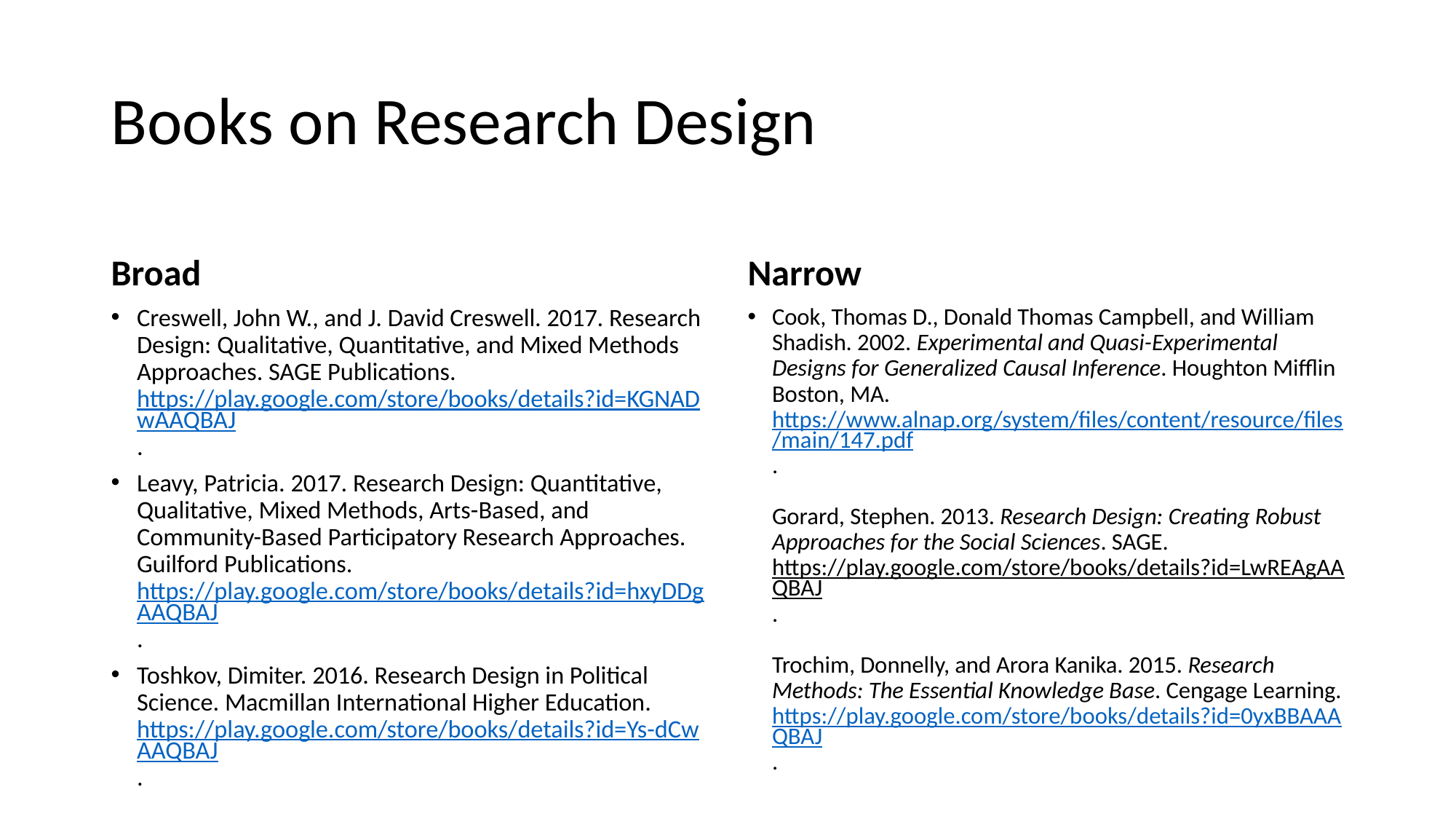

# Books on Research Design
Broad
Narrow
Creswell, John W., and J. David Creswell. 2017. Research Design: Qualitative, Quantitative, and Mixed Methods Approaches. SAGE Publications. https://play.google.com/store/books/details?id=KGNADwAAQBAJ.
Leavy, Patricia. 2017. Research Design: Quantitative, Qualitative, Mixed Methods, Arts-Based, and Community-Based Participatory Research Approaches. Guilford Publications. https://play.google.com/store/books/details?id=hxyDDgAAQBAJ.
Toshkov, Dimiter. 2016. Research Design in Political Science. Macmillan International Higher Education. https://play.google.com/store/books/details?id=Ys-dCwAAQBAJ.
Cook, Thomas D., Donald Thomas Campbell, and William Shadish. 2002. Experimental and Quasi-Experimental Designs for Generalized Causal Inference. Houghton Mifflin Boston, MA. https://www.alnap.org/system/files/content/resource/files/main/147.pdf.
Gorard, Stephen. 2013. Research Design: Creating Robust Approaches for the Social Sciences. SAGE. https://play.google.com/store/books/details?id=LwREAgAAQBAJ.
Trochim, Donnelly, and Arora Kanika. 2015. Research Methods: The Essential Knowledge Base. Cengage Learning. https://play.google.com/store/books/details?id=0yxBBAAAQBAJ.